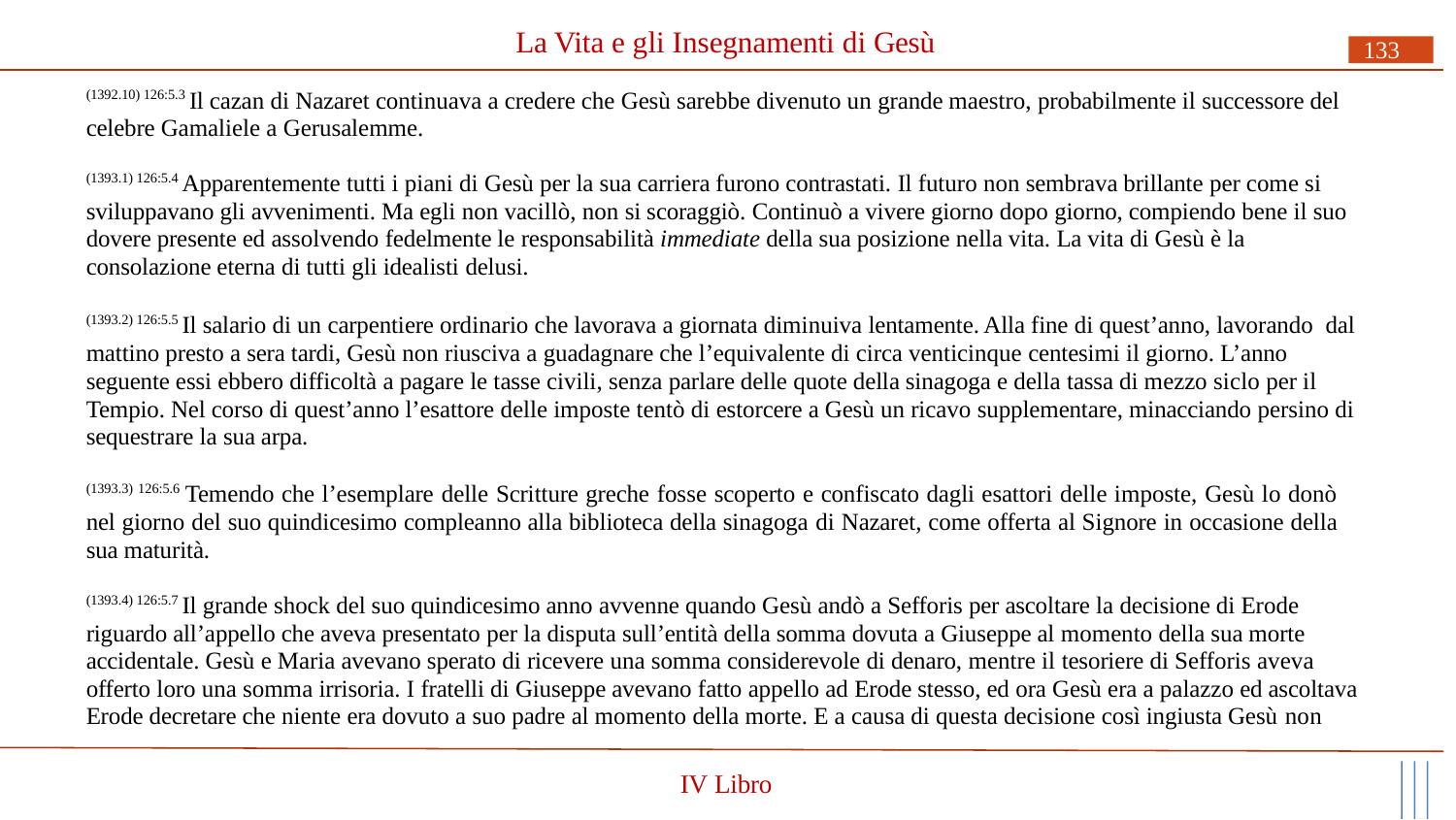

# La Vita e gli Insegnamenti di Gesù
133

(1392.10) 126:5.3 Il cazan di Nazaret continuava a credere che Gesù sarebbe divenuto un grande maestro, probabilmente il successore del  celebre Gamaliele a Gerusalemme.

(1393.1) 126:5.4 Apparentemente tutti i piani di Gesù per la sua carriera furono contrastati. Il futuro non sembrava brillante per come si  sviluppavano gli avvenimenti. Ma egli non vacillò, non si scoraggiò. Continuò a vivere giorno dopo giorno, compiendo bene il suo  dovere presente ed assolvendo fedelmente le responsabilità immediate della sua posizione nella vita. La vita di Gesù è la  consolazione eterna di tutti gli idealisti delusi.

(1393.2) 126:5.5 Il salario di un carpentiere ordinario che lavorava a giornata diminuiva lentamente. Alla fine di quest’anno, lavorando  dal mattino presto a sera tardi, Gesù non riusciva a guadagnare che l’equivalente di circa venticinque centesimi il giorno. L’anno  seguente essi ebbero difficoltà a pagare le tasse civili, senza parlare delle quote della sinagoga e della tassa di mezzo siclo per il  Tempio. Nel corso di quest’anno l’esattore delle imposte tentò di estorcere a Gesù un ricavo supplementare, minacciando persino di  sequestrare la sua arpa.

(1393.3) 126:5.6 Temendo che l’esemplare delle Scritture greche fosse scoperto e confiscato dagli esattori delle imposte, Gesù lo donò  nel giorno del suo quindicesimo compleanno alla biblioteca della sinagoga di Nazaret, come offerta al Signore in occasione della  sua maturità.

(1393.4) 126:5.7 Il grande shock del suo quindicesimo anno avvenne quando Gesù andò a Sefforis per ascoltare la decisione di Erode  riguardo all’appello che aveva presentato per la disputa sull’entità della somma dovuta a Giuseppe al momento della sua morte  accidentale. Gesù e Maria avevano sperato di ricevere una somma considerevole di denaro, mentre il tesoriere di Sefforis aveva  offerto loro una somma irrisoria. I fratelli di Giuseppe avevano fatto appello ad Erode stesso, ed ora Gesù era a palazzo ed ascoltava  Erode decretare che niente era dovuto a suo padre al momento della morte. E a causa di questa decisione così ingiusta Gesù non

IV Libro